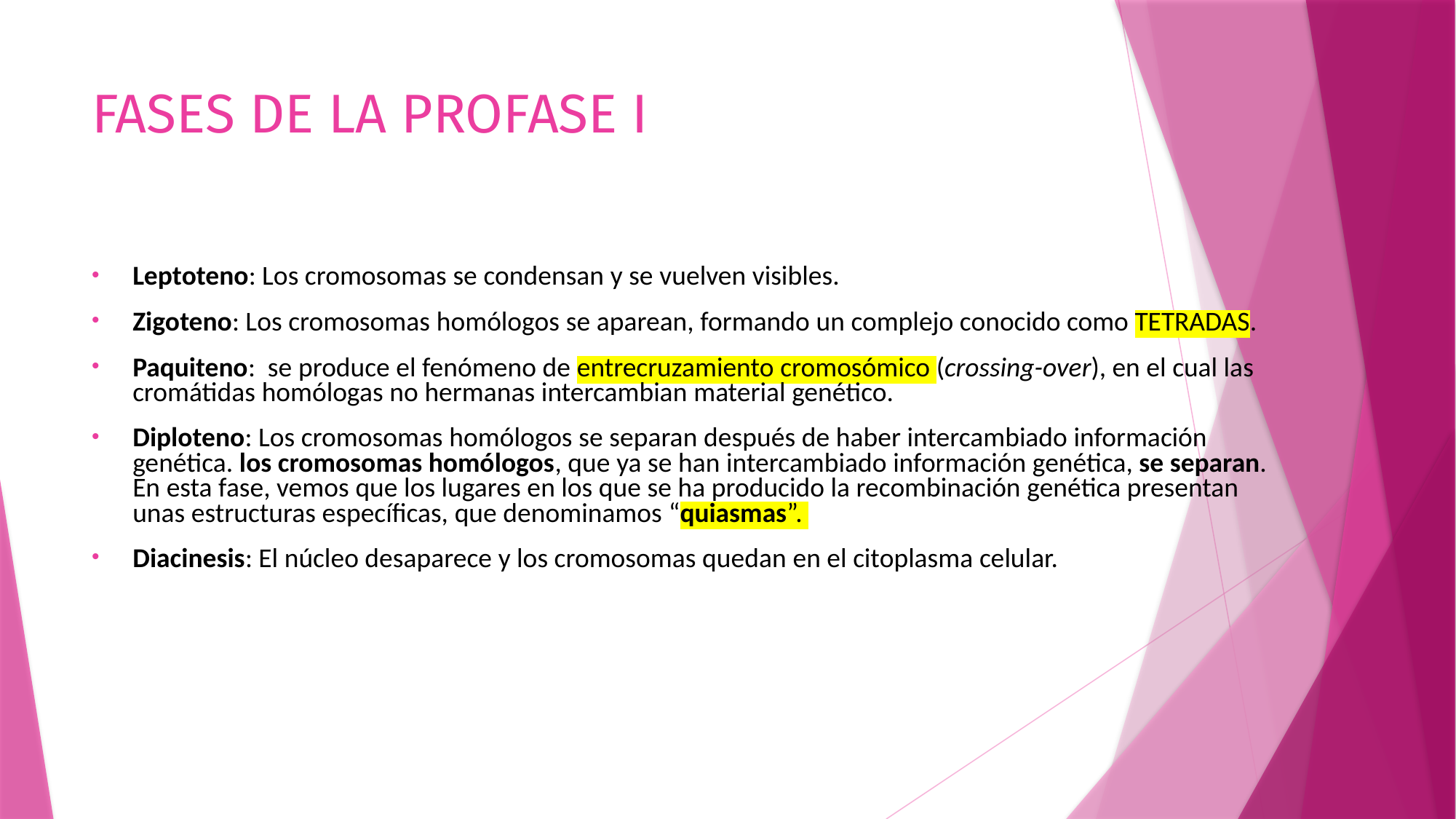

# FASES DE LA PROFASE I
Leptoteno: Los cromosomas se condensan y se vuelven visibles.
Zigoteno: Los cromosomas homólogos se aparean, formando un complejo conocido como TETRADAS.
Paquiteno:  se produce el fenómeno de entrecruzamiento cromosómico (crossing-over), en el cual las cromátidas homólogas no hermanas intercambian material genético.
Diploteno: Los cromosomas homólogos se separan después de haber intercambiado información genética. los cromosomas homólogos, que ya se han intercambiado información genética, se separan. En esta fase, vemos que los lugares en los que se ha producido la recombinación genética presentan unas estructuras específicas, que denominamos “quiasmas”.
Diacinesis: El núcleo desaparece y los cromosomas quedan en el citoplasma celular.